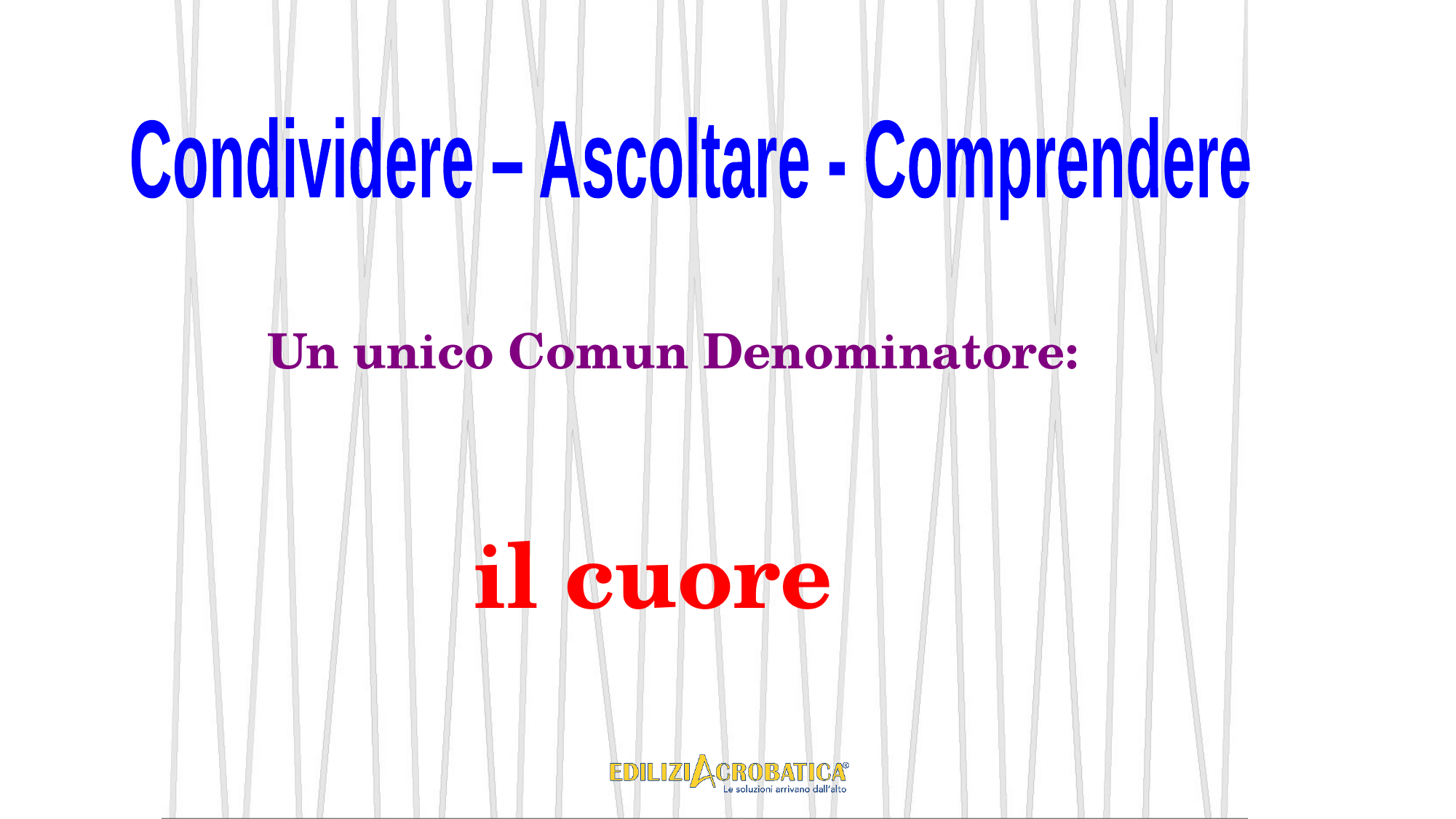

Condividere – Ascoltare - Comprendere

    Un unico Comun Denominatore:

          il cuore